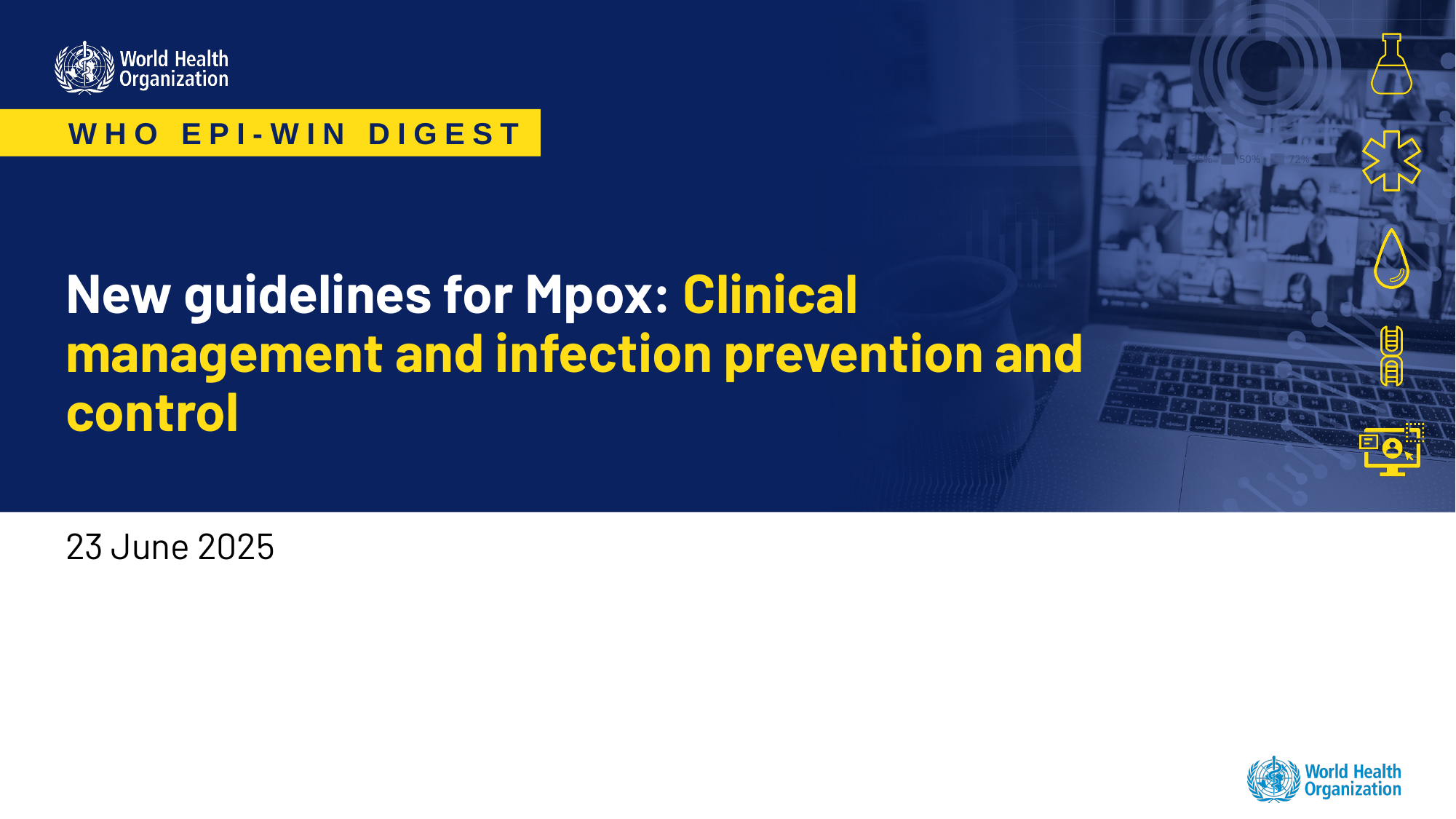

# New guidelines for Mpox: Clinical management and infection prevention and control
23 June 2025